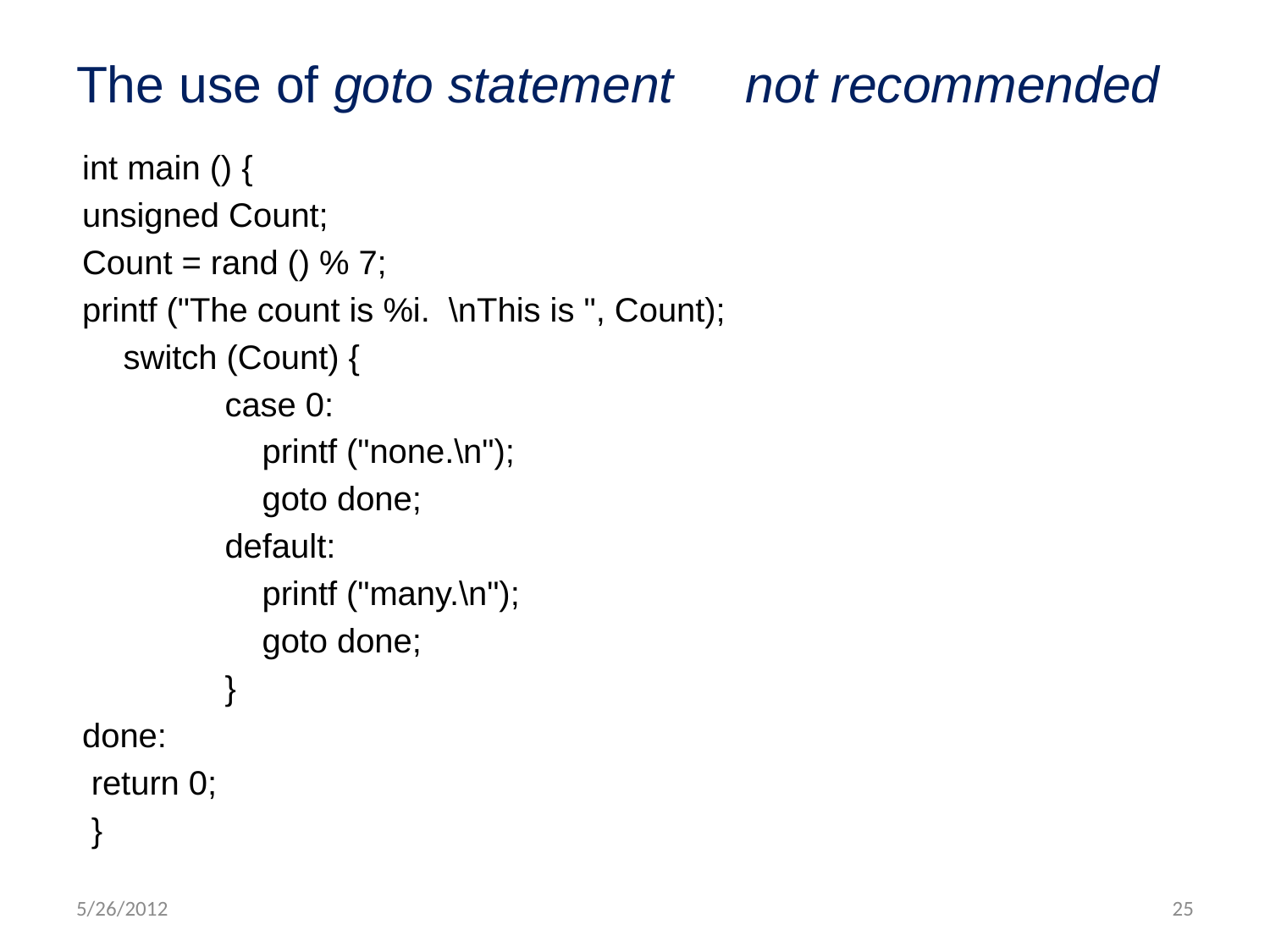

# The use of goto statement     not recommended

int main () {
unsigned Count;
Count = rand () % 7;
printf ("The count is %i.  \nThis is ", Count);
	switch (Count) {
		case 0:
		    printf ("none.\n");
		    goto done;
		default:
		    printf ("many.\n");
		    goto done;
		}
done:
 return 0;
 }

5/26/2012
25